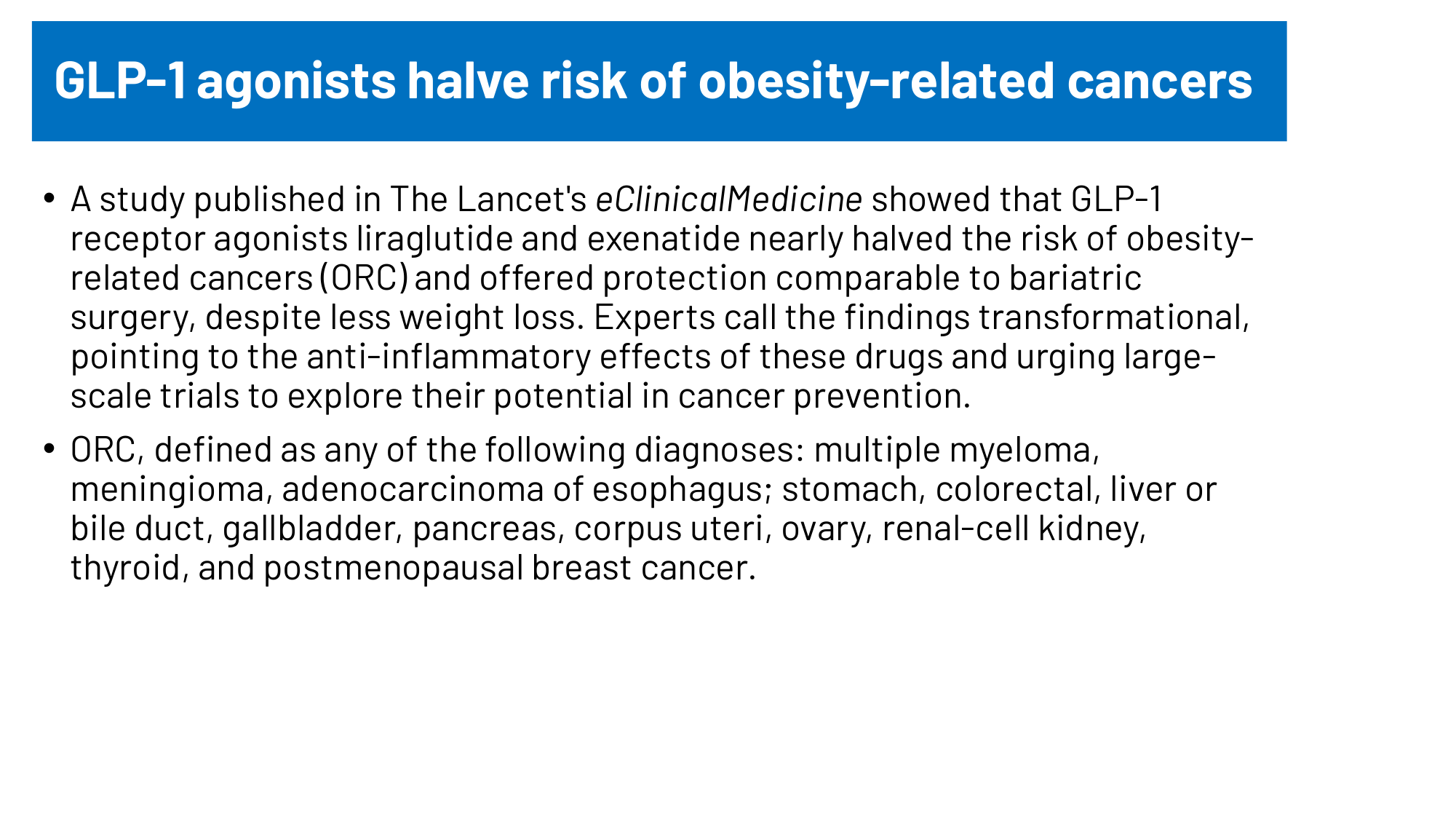

# GLP-1 agonists halve risk of obesity-related cancers
A study published in The Lancet's eClinicalMedicine showed that GLP-1 receptor agonists liraglutide and exenatide nearly halved the risk of obesity-related cancers (ORC) and offered protection comparable to bariatric surgery, despite less weight loss. Experts call the findings transformational, pointing to the anti-inflammatory effects of these drugs and urging large-scale trials to explore their potential in cancer prevention.
ORC, defined as any of the following diagnoses: multiple myeloma, meningioma, adenocarcinoma of esophagus; stomach, colorectal, liver or bile duct, gallbladder, pancreas, corpus uteri, ovary, renal-cell kidney, thyroid, and postmenopausal breast cancer.